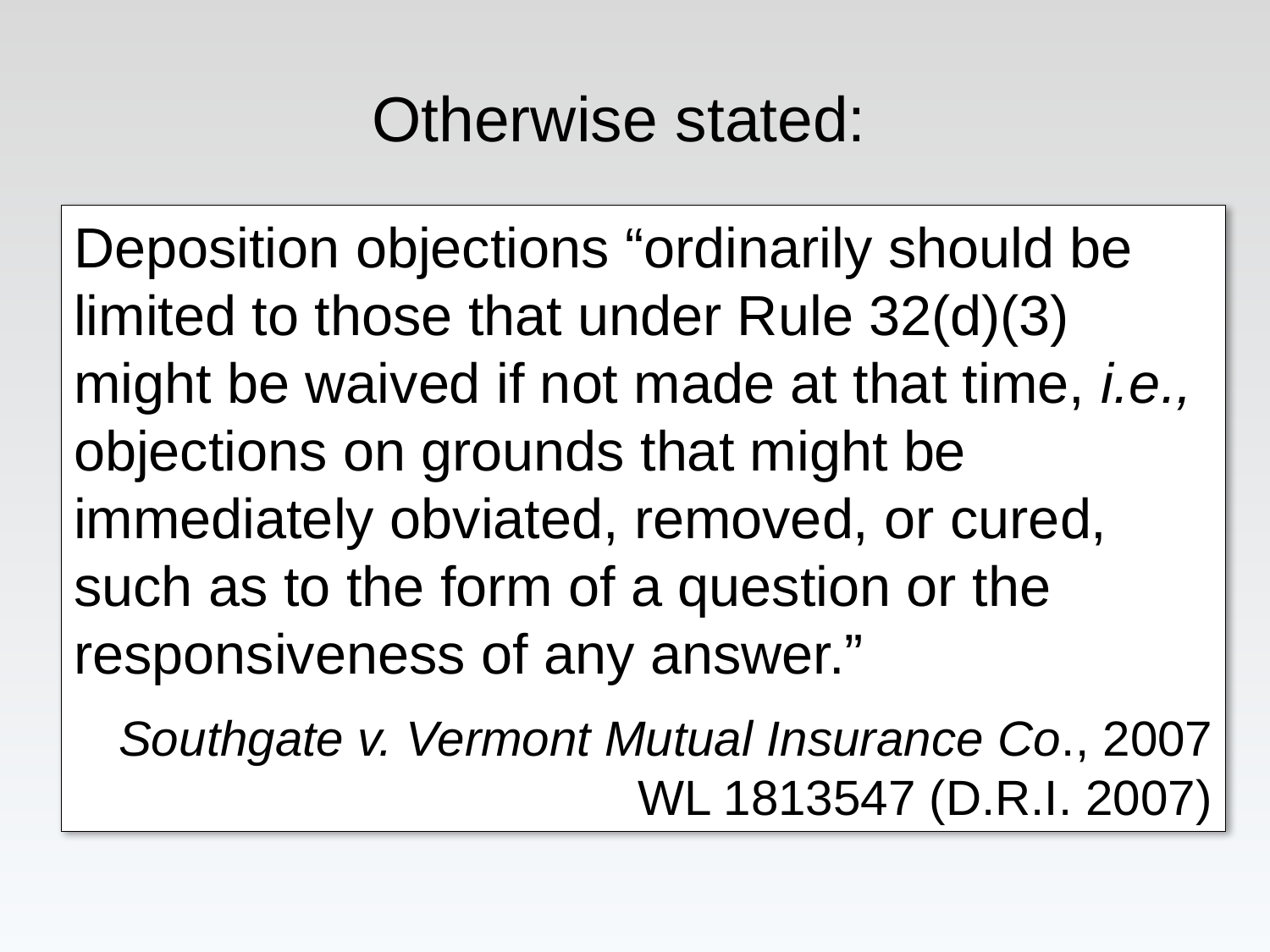

# Otherwise stated:
Deposition objections “ordinarily should be limited to those that under Rule 32(d)(3) might be waived if not made at that time, i.e., objections on grounds that might be immediately obviated, removed, or cured, such as to the form of a question or the responsiveness of any answer.”
Southgate v. Vermont Mutual Insurance Co., 2007 WL 1813547 (D.R.I. 2007)